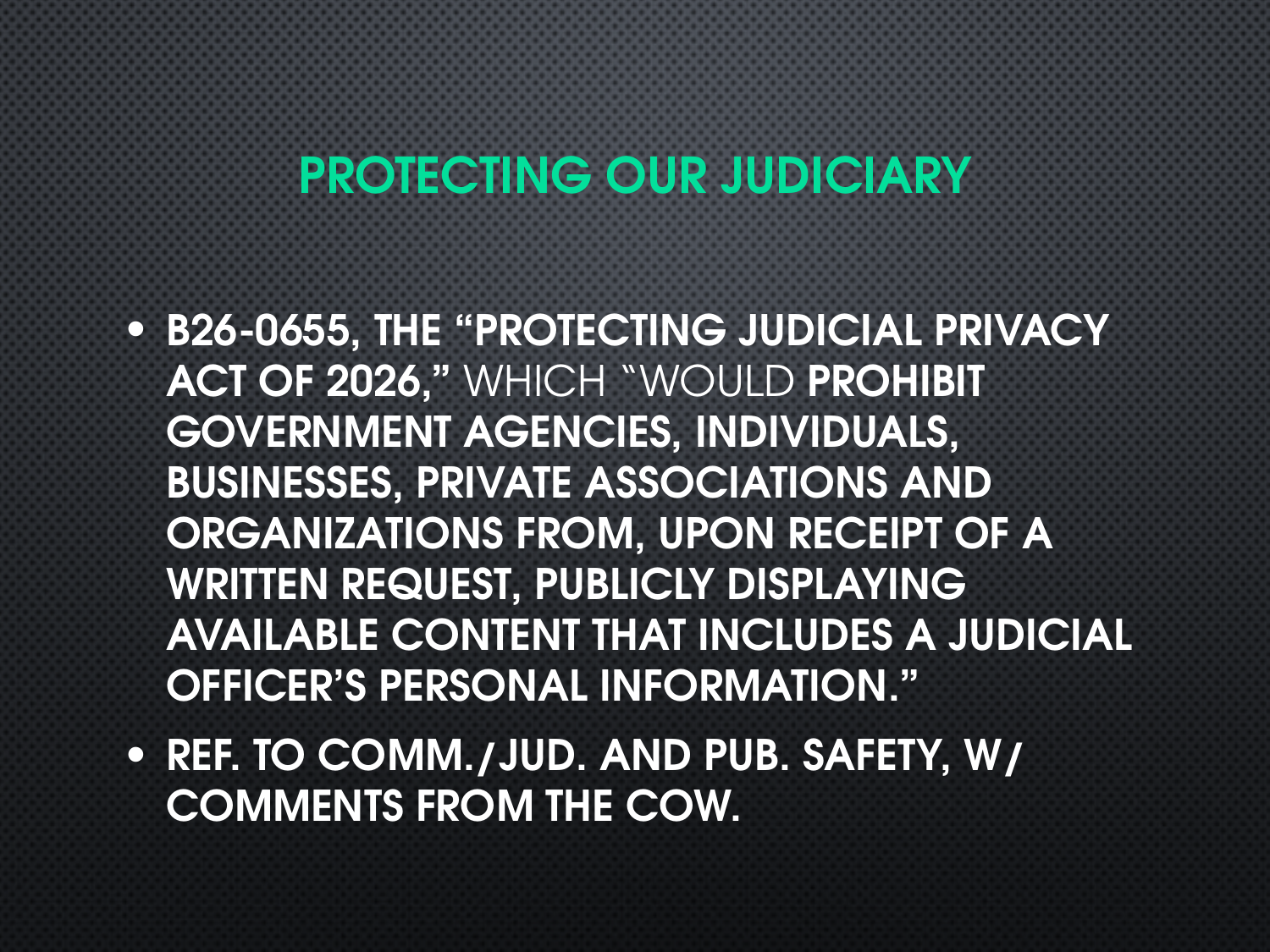

# PROTECTING OUR JUDICIARY
B26-0655, the “Protecting Judicial Privacy Act of 2026,” which “would prohibit government agencies, individuals, businesses, private associations and organizations from, upon receipt of a written request, publicly displaying available content that includes a judicial officer’s personal information.”
Ref. to Comm./Jud. and Pub. Safety, w/ comments from the COW.